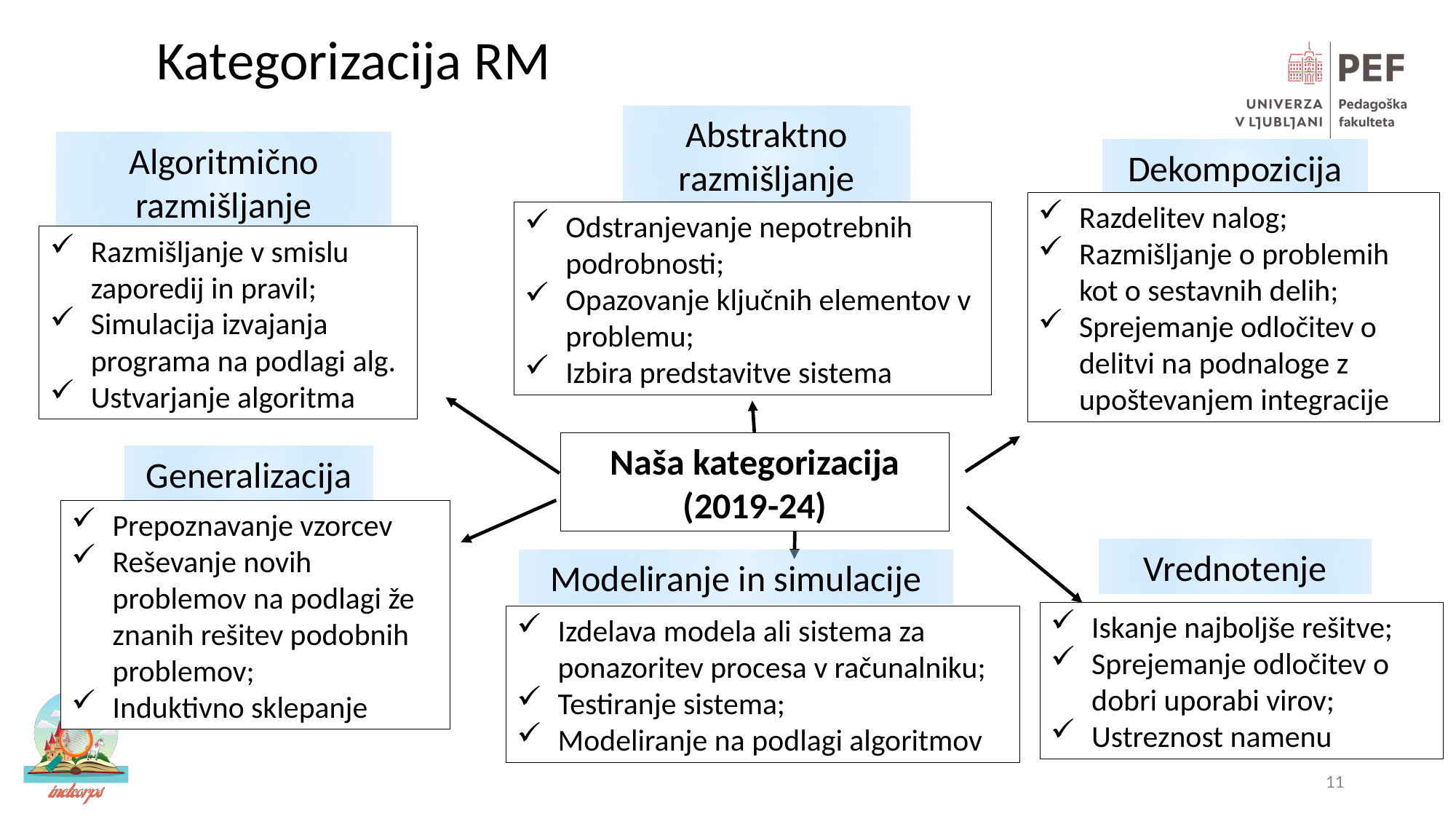

Kategorizacija RM
Abstraktno razmišljanje
Algoritmično razmišljanje
Dekompozicija
Razdelitev nalog;
Razmišljanje o problemih kot o sestavnih delih;
Sprejemanje odločitev o delitvi na podnaloge z upoštevanjem integracije
Odstranjevanje nepotrebnih podrobnosti;
Opazovanje ključnih elementov v problemu;
Izbira predstavitve sistema
Razmišljanje v smislu zaporedij in pravil;
Simulacija izvajanja programa na podlagi alg.
Ustvarjanje algoritma
Naša kategorizacija
(2019-24)
Generalizacija
Prepoznavanje vzorcev
Reševanje novih problemov na podlagi že znanih rešitev podobnih problemov;
Induktivno sklepanje
Vrednotenje
Modeliranje in simulacije
Iskanje najboljše rešitve;
Sprejemanje odločitev o dobri uporabi virov;
Ustreznost namenu
Izdelava modela ali sistema za ponazoritev procesa v računalniku;
Testiranje sistema;
Modeliranje na podlagi algoritmov
11